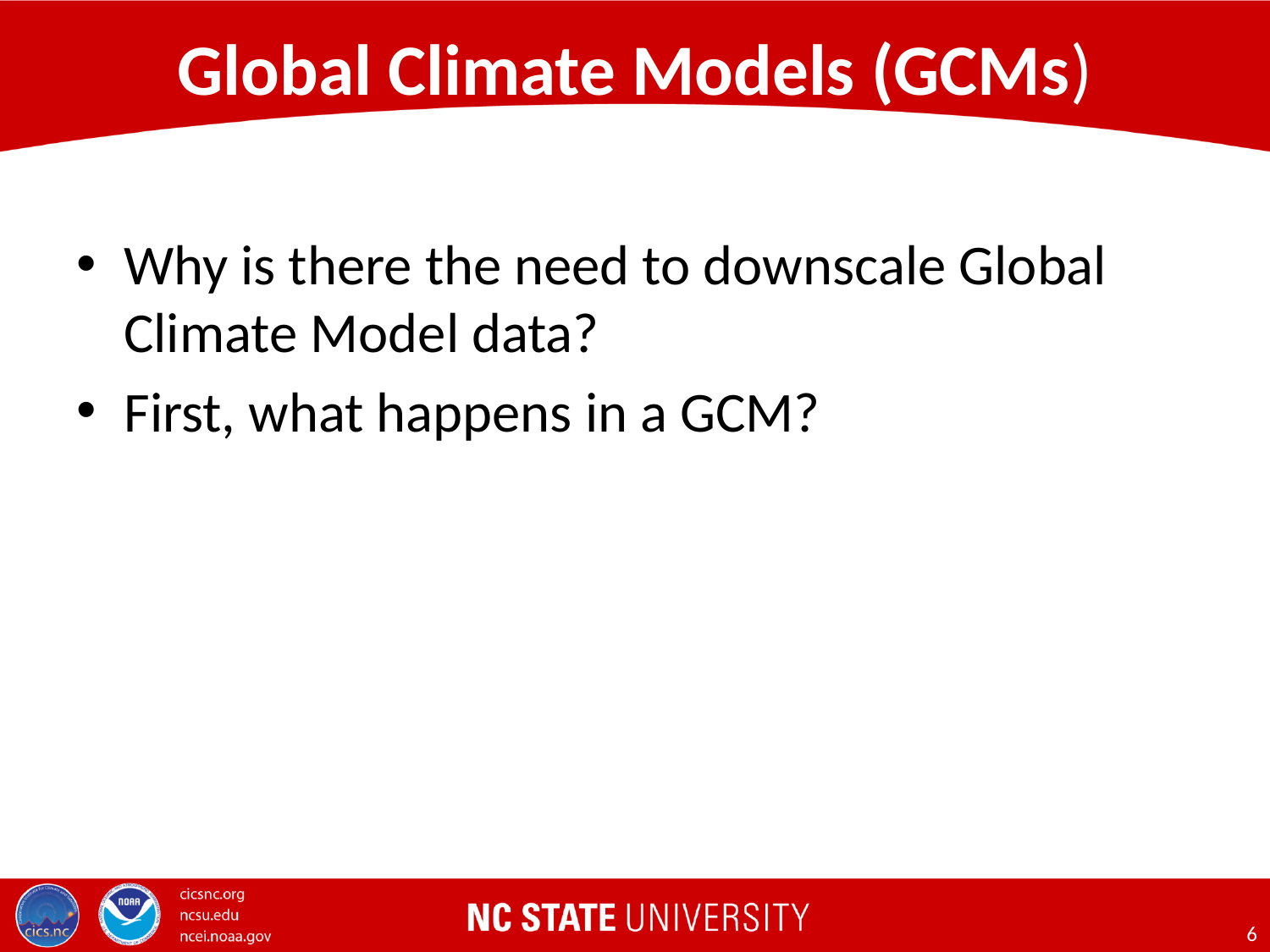

# Global Climate Models (GCMs)
Why is there the need to downscale Global Climate Model data?
First, what happens in a GCM?